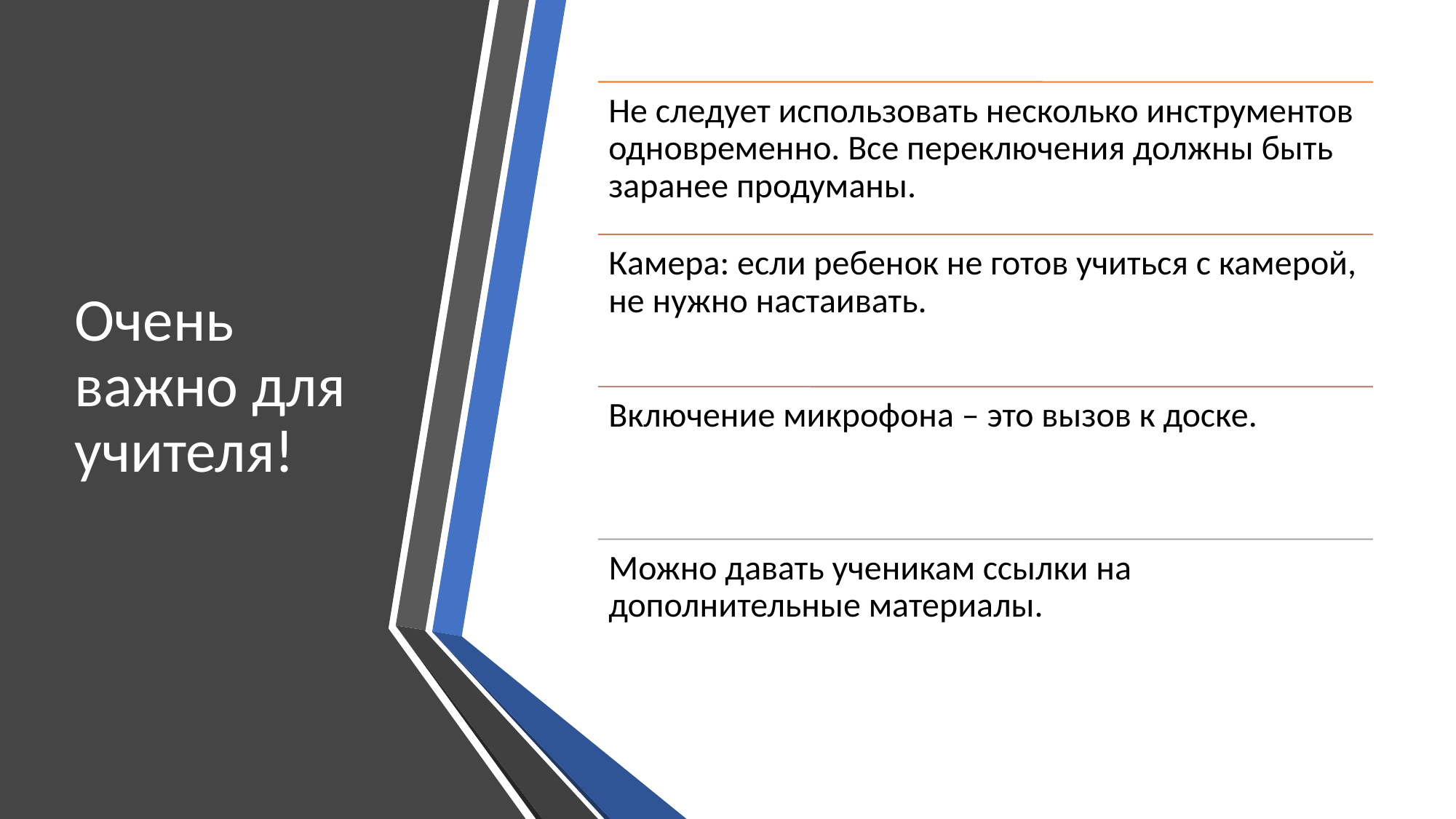

# Очень важно для учителя!
Не следует использовать несколько инструментов одновременно. Все переключения должны быть заранее продуманы.
Камера: если ребенок не готов учиться с камерой, не нужно настаивать.
Включение микрофона – это вызов к доске.
Можно давать ученикам ссылки на дополнительные материалы.